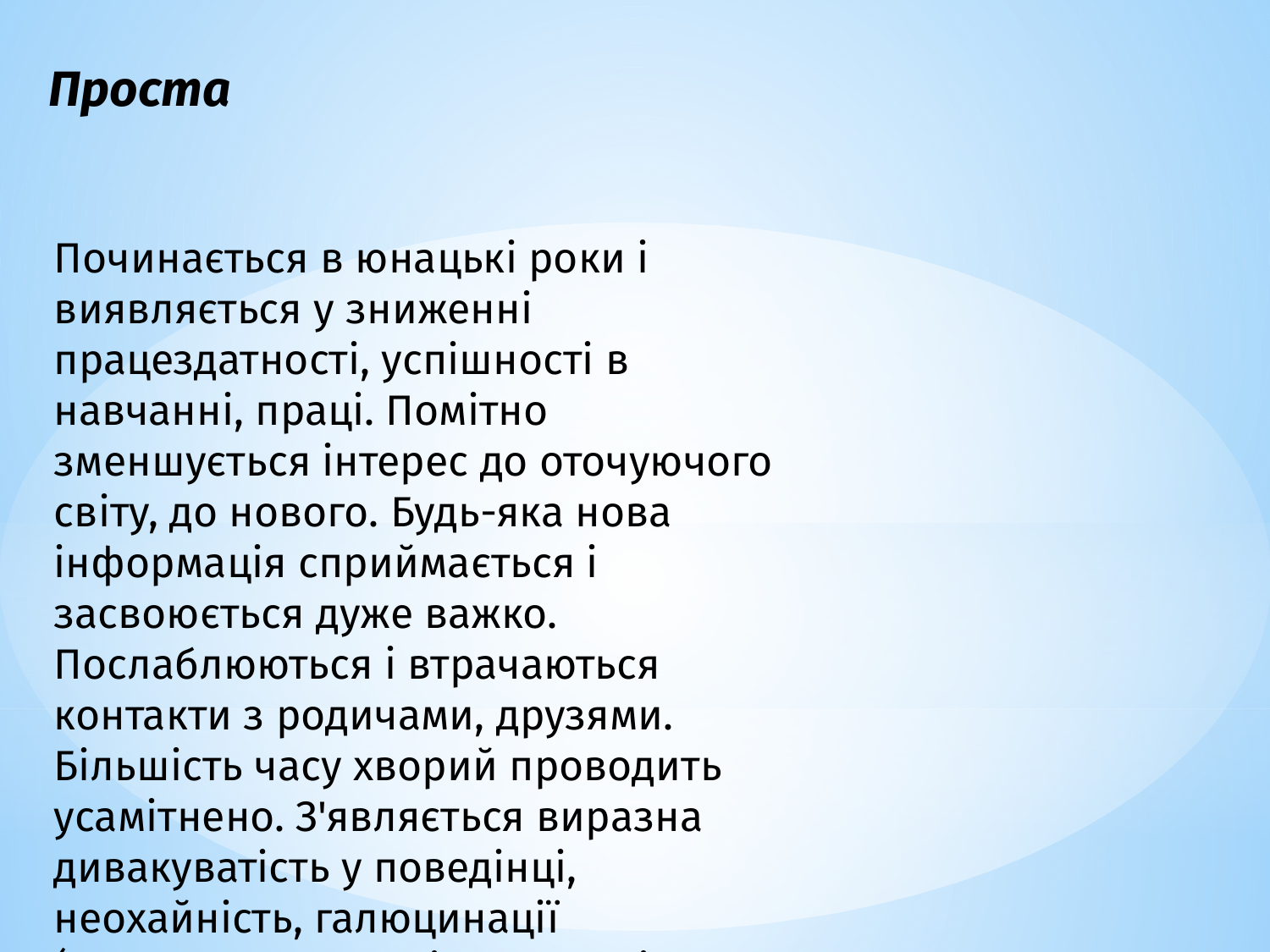

Проста

Починається в юнацькі роки і виявляється у зниженні працездатності, успішності в навчанні, праці. Помітно зменшується інтерес до оточуючого світу, до нового. Будь-яка нова інформація сприймається і засвоюється дуже важко. Послаблюються і втрачаються контакти з родичами, друзями. Більшість часу хворий проводить усамітнено. З'являється виразна дивакуватість у поведінці, неохайність, галюцинації (переважно нюхові та слухові).